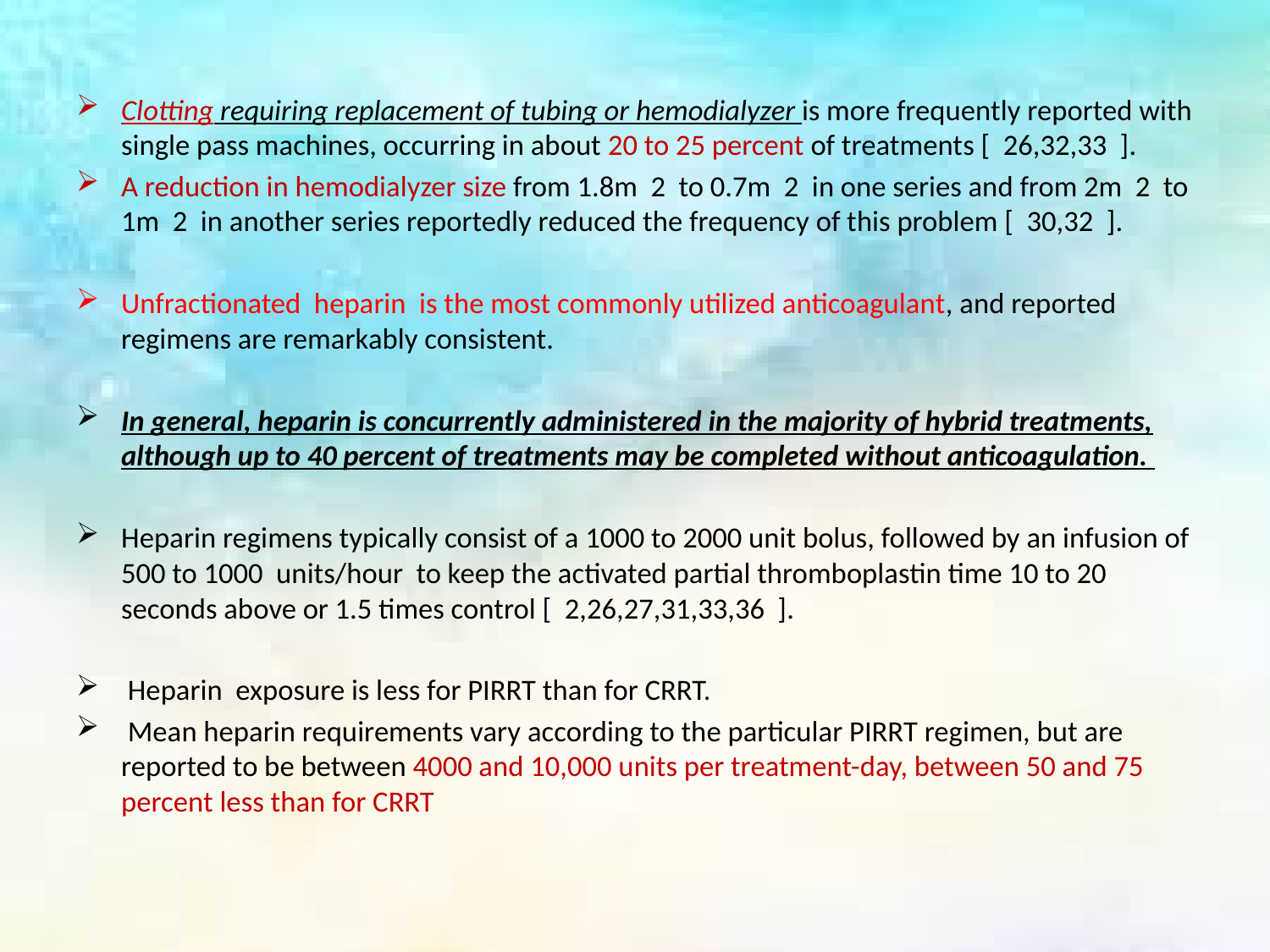

Clotting requiring replacement of tubing or hemodialyzer is more frequently reported with single pass machines, occurring in about 20 to 25 percent of treatments [  26,32,33  ].
A reduction in hemodialyzer size from 1.8m  2  to 0.7m  2  in one series and from 2m  2  to 1m  2  in another series reportedly reduced the frequency of this problem [  30,32  ].

Unfractionated  heparin  is the most commonly utilized anticoagulant, and reported regimens are remarkably consistent.

In general, heparin is concurrently administered in the majority of hybrid treatments, although up to 40 percent of treatments may be completed without anticoagulation.

Heparin regimens typically consist of a 1000 to 2000 unit bolus, followed by an infusion of 500 to 1000  units/hour  to keep the activated partial thromboplastin time 10 to 20 seconds above or 1.5 times control [  2,26,27,31,33,36  ].

 Heparin  exposure is less for PIRRT than for CRRT.
 Mean heparin requirements vary according to the particular PIRRT regimen, but are reported to be between 4000 and 10,000 units per treatment-day, between 50 and 75 percent less than for CRRT